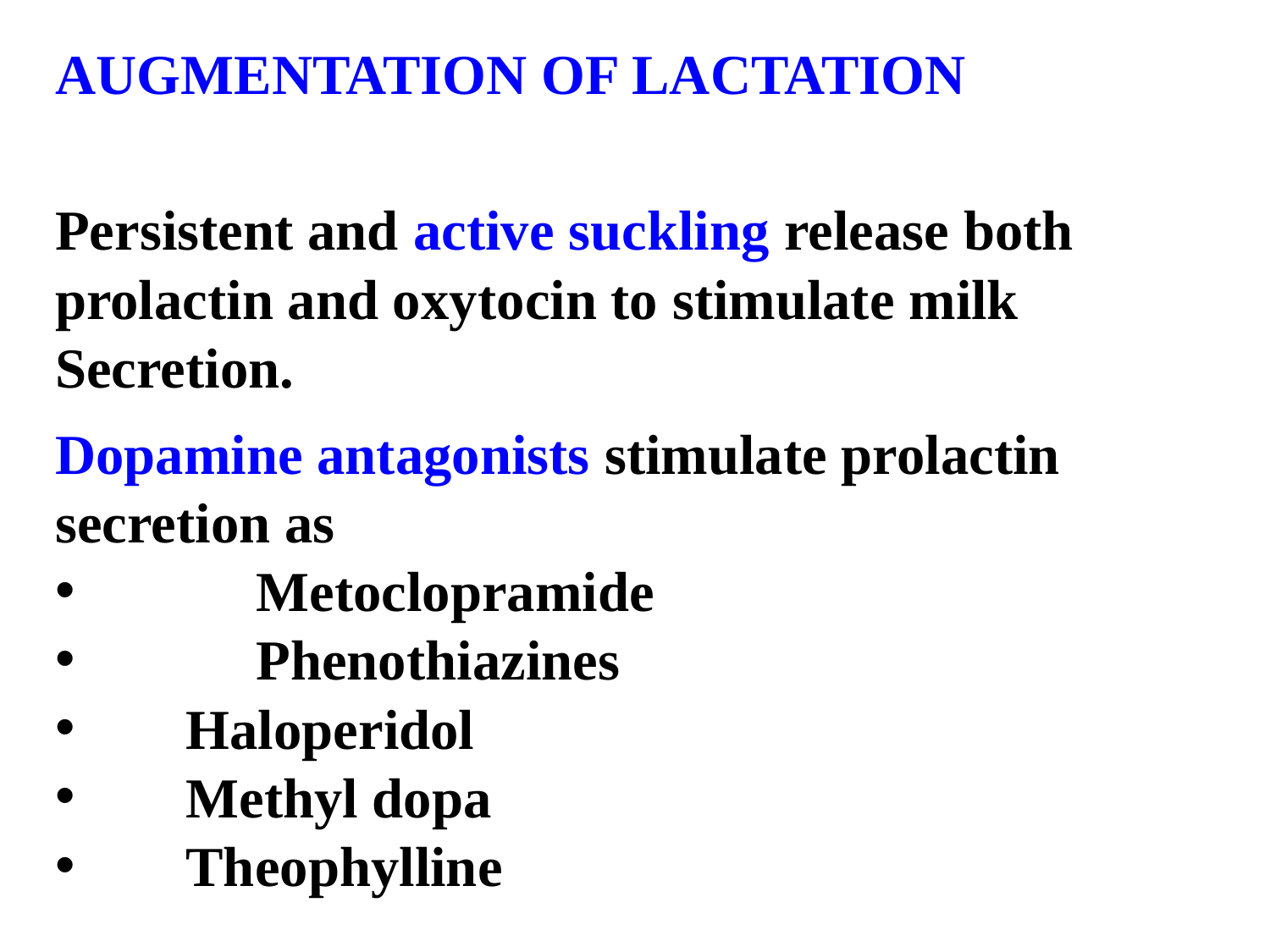

AUGMENTATION OF LACTATION

Persistent and active suckling release both
prolactin and oxytocin to stimulate milk
Secretion.

Dopamine antagonists stimulate prolactin
secretion as
	Metoclopramide
	Phenothiazines
    Haloperidol
    Methyl dopa
    Theophylline